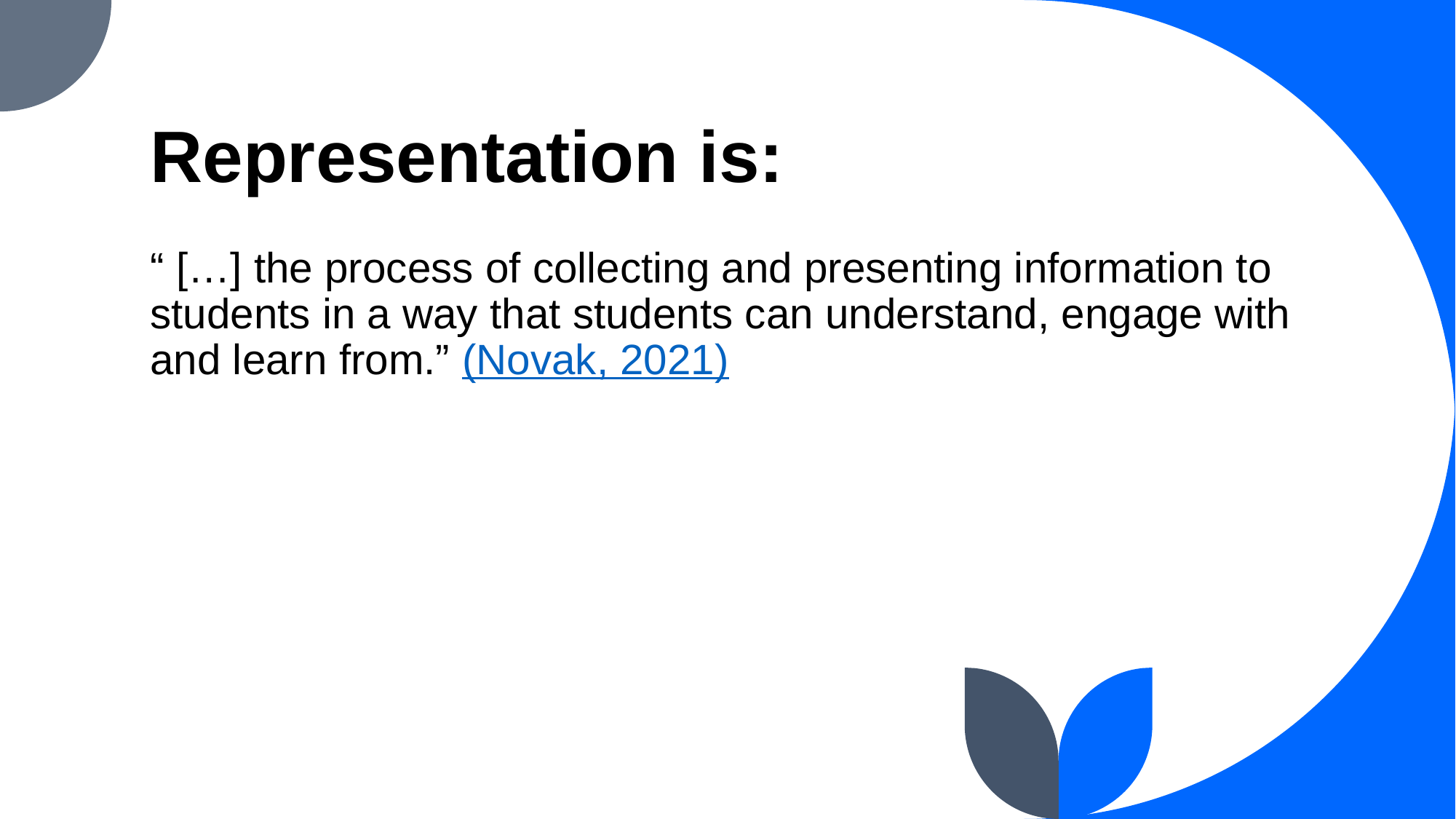

# Representation is:
“ […] the process of collecting and presenting information to students in a way that students can understand, engage with and learn from.” (Novak, 2021)